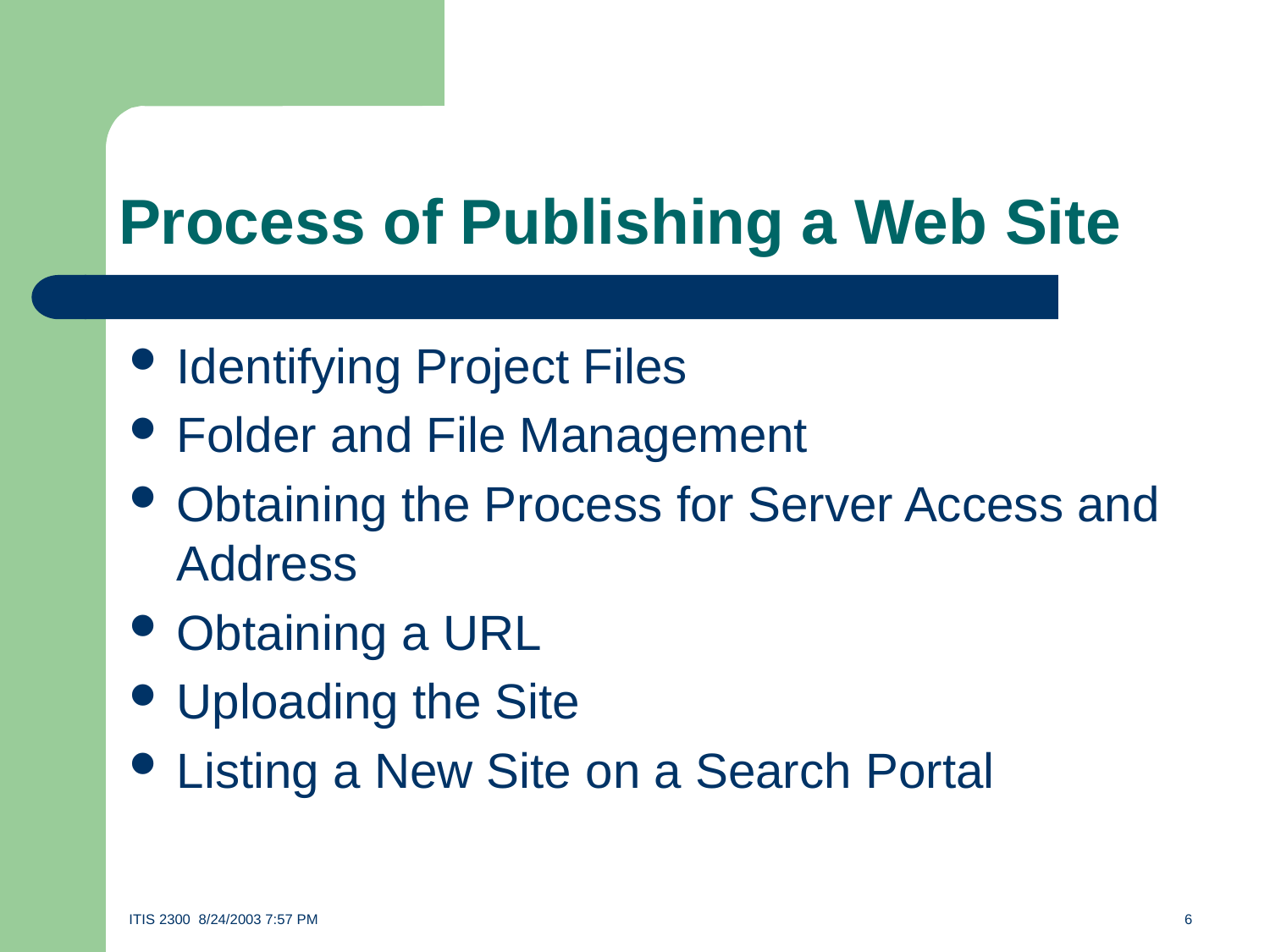

# Process of Publishing a Web Site
Identifying Project Files
Folder and File Management
Obtaining the Process for Server Access and Address
Obtaining a URL
Uploading the Site
Listing a New Site on a Search Portal
ITIS 2300  8/24/2003 7:57 PM	6